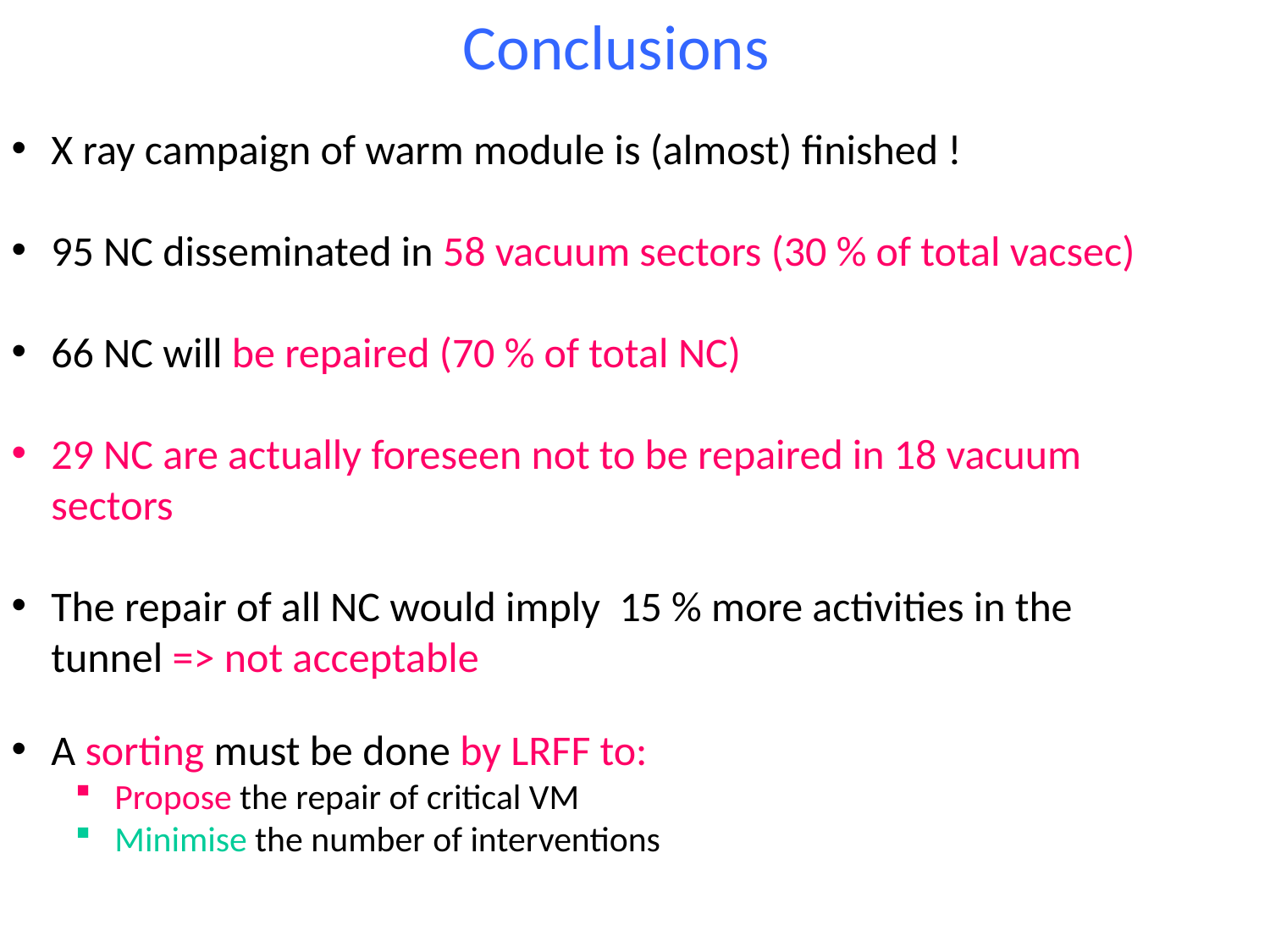

Conclusions
X ray campaign of warm module is (almost) finished !

95 NC disseminated in 58 vacuum sectors (30 % of total vacsec)

66 NC will be repaired (70 % of total NC)

29 NC are actually foreseen not to be repaired in 18 vacuum sectors

The repair of all NC would imply  15 % more activities in the tunnel => not acceptable

A sorting must be done by LRFF to:
Propose the repair of critical VM
Minimise the number of interventions